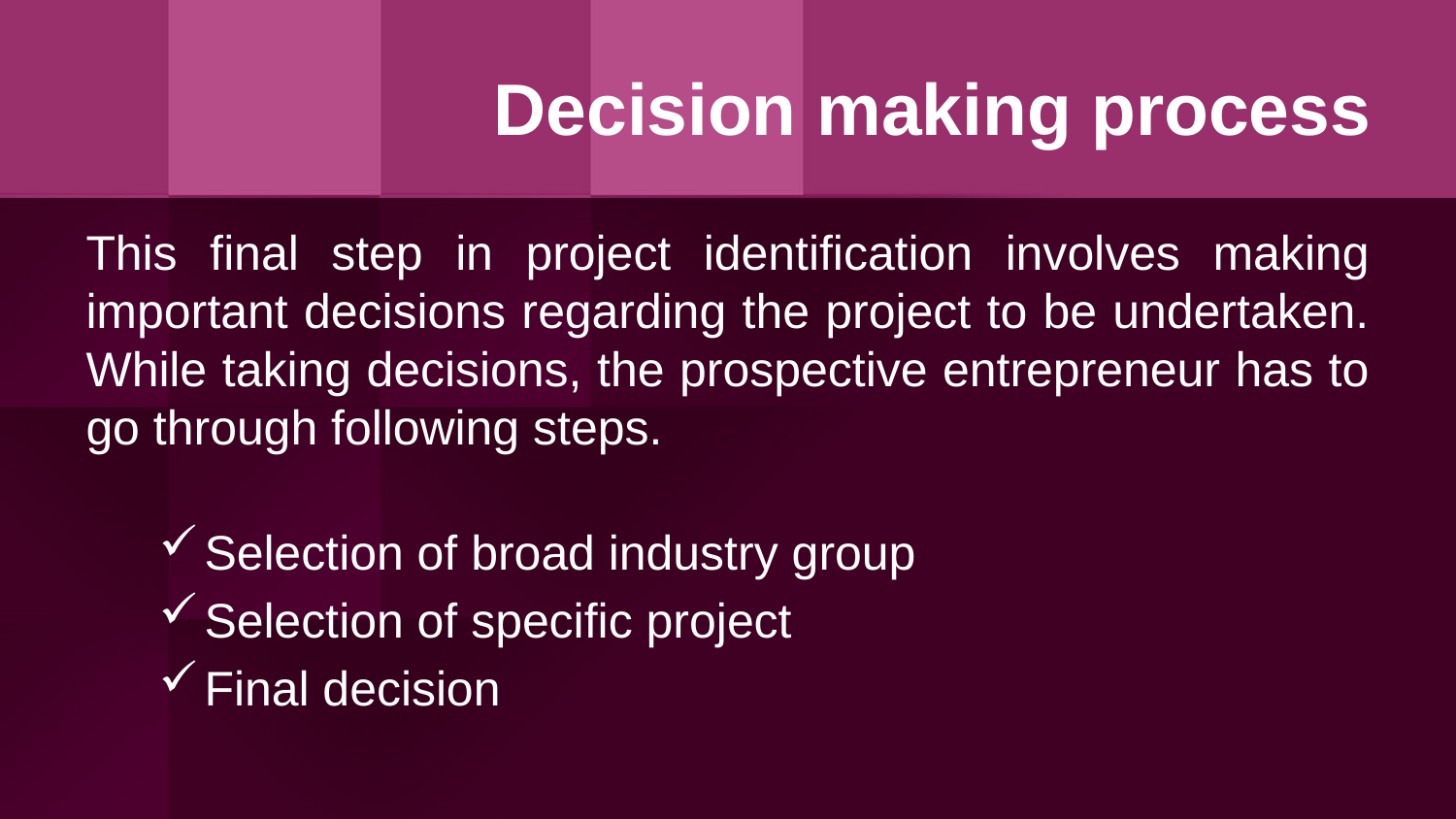

# Decision making process
This final step in project identification involves making important decisions regarding the project to be undertaken. While taking decisions, the prospective entrepreneur has to go through following steps.

Selection of broad industry group
Selection of specific project
Final decision